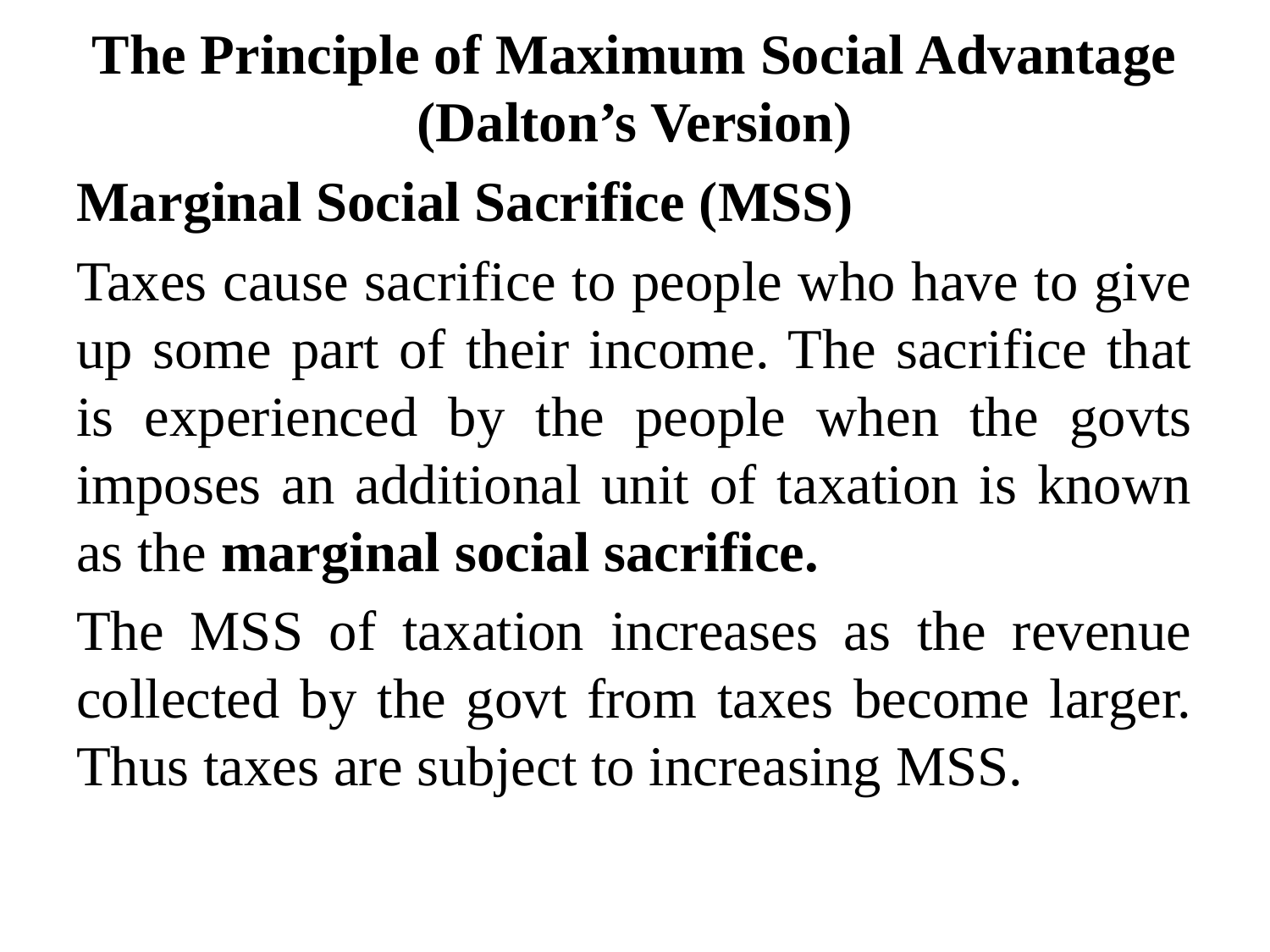

# The Principle of Maximum Social Advantage (Dalton’s Version)
Marginal Social Sacrifice (MSS)
Taxes cause sacrifice to people who have to give up some part of their income. The sacrifice that is experienced by the people when the govts imposes an additional unit of taxation is known as the marginal social sacrifice.
The MSS of taxation increases as the revenue collected by the govt from taxes become larger. Thus taxes are subject to increasing MSS.